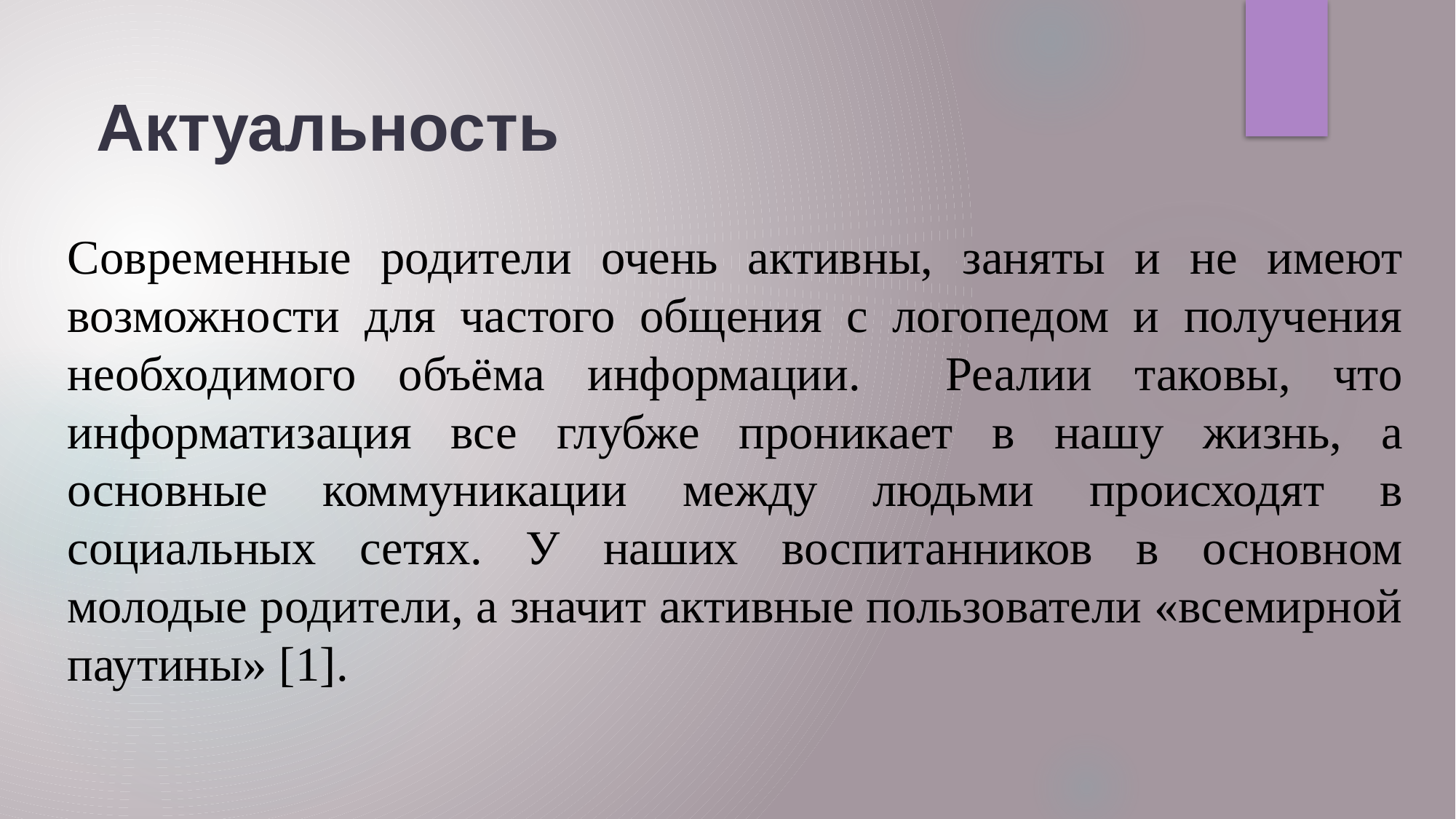

# Актуальность
Современные родители очень активны, заняты и не имеют возможности для частого общения с логопедом и получения необходимого объёма информации.  Реалии таковы, что информатизация все глубже проникает в нашу жизнь, а основные коммуникации между людьми происходят в социальных сетях. У наших воспитанников в основном молодые родители, а значит активные пользователи «всемирной паутины» [1].